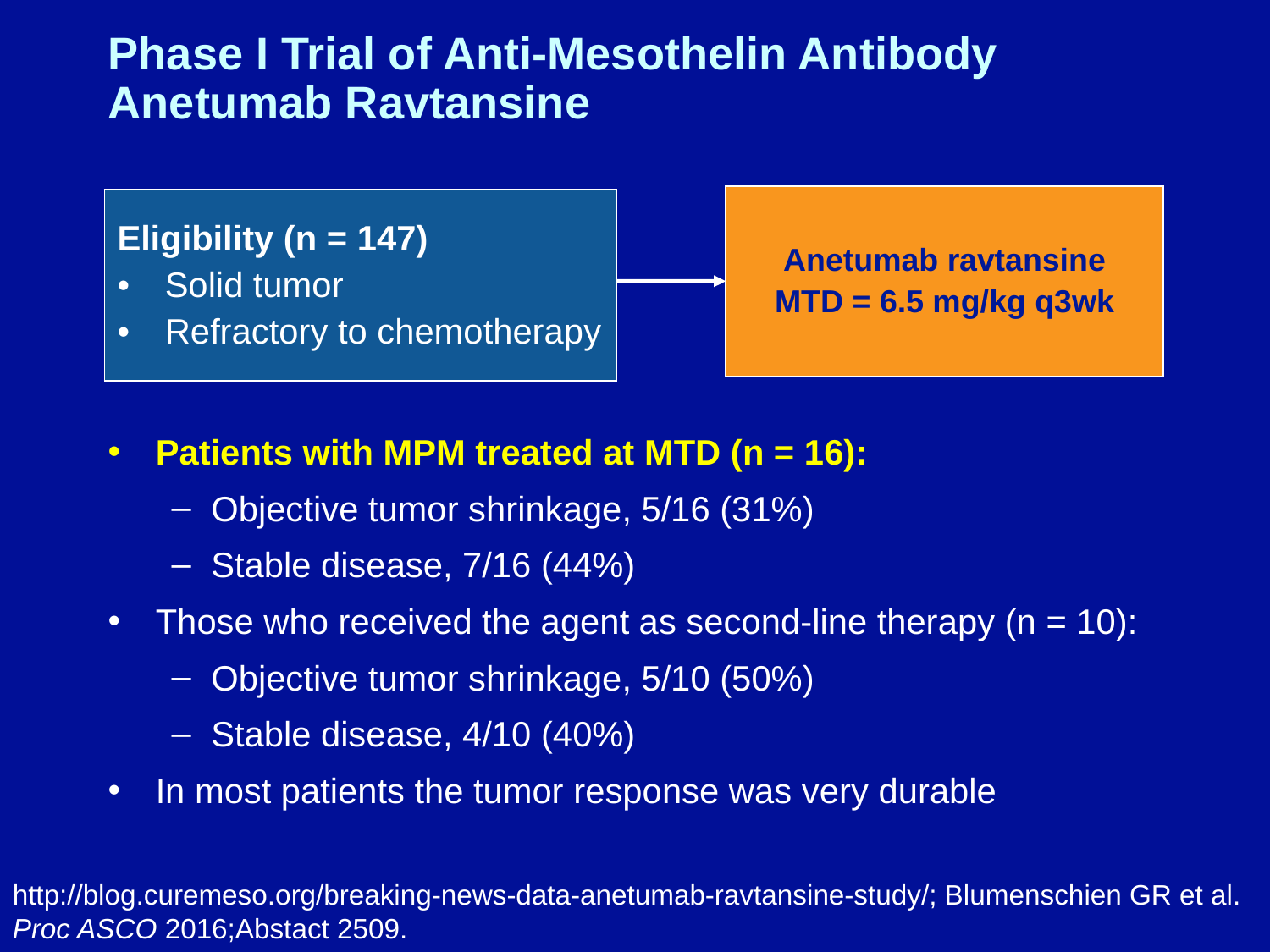

# Phase I Trial of Anti-Mesothelin Antibody Anetumab Ravtansine
| Anetumab ravtansine MTD = 6.5 mg/kg q3wk |
| --- |
| Eligibility (n = 147) Solid tumor Refractory to chemotherapy |
| --- |

Patients with MPM treated at MTD (n = 16):
Objective tumor shrinkage, 5/16 (31%)
Stable disease, 7/16 (44%)
Those who received the agent as second-line therapy (n = 10):
Objective tumor shrinkage, 5/10 (50%)
Stable disease, 4/10 (40%)
In most patients the tumor response was very durable
http://blog.curemeso.org/breaking-news-data-anetumab-ravtansine-study/; Blumenschien GR et al. Proc ASCO 2016;Abstact 2509.